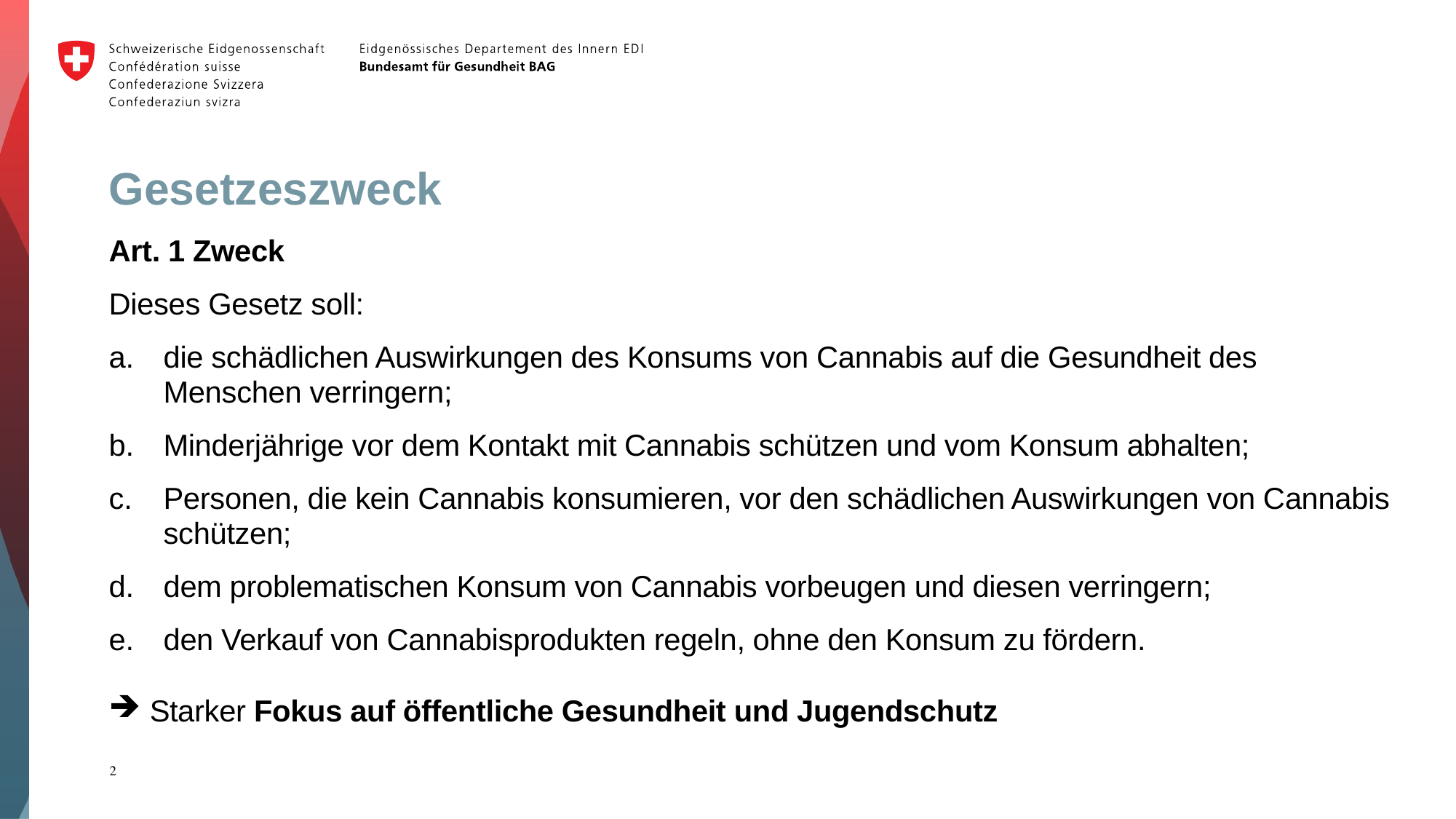

# Gesetzeszweck
Art. 1 Zweck
Dieses Gesetz soll:
die schädlichen Auswirkungen des Konsums von Cannabis auf die Gesundheit des Menschen verringern;
Minderjährige vor dem Kontakt mit Cannabis schützen und vom Konsum abhalten;
Personen, die kein Cannabis konsumieren, vor den schädlichen Auswirkungen von Cannabis schützen;
dem problematischen Konsum von Cannabis vorbeugen und diesen verringern;
den Verkauf von Cannabisprodukten regeln, ohne den Konsum zu fördern.
Starker Fokus auf öffentliche Gesundheit und Jugendschutz

2